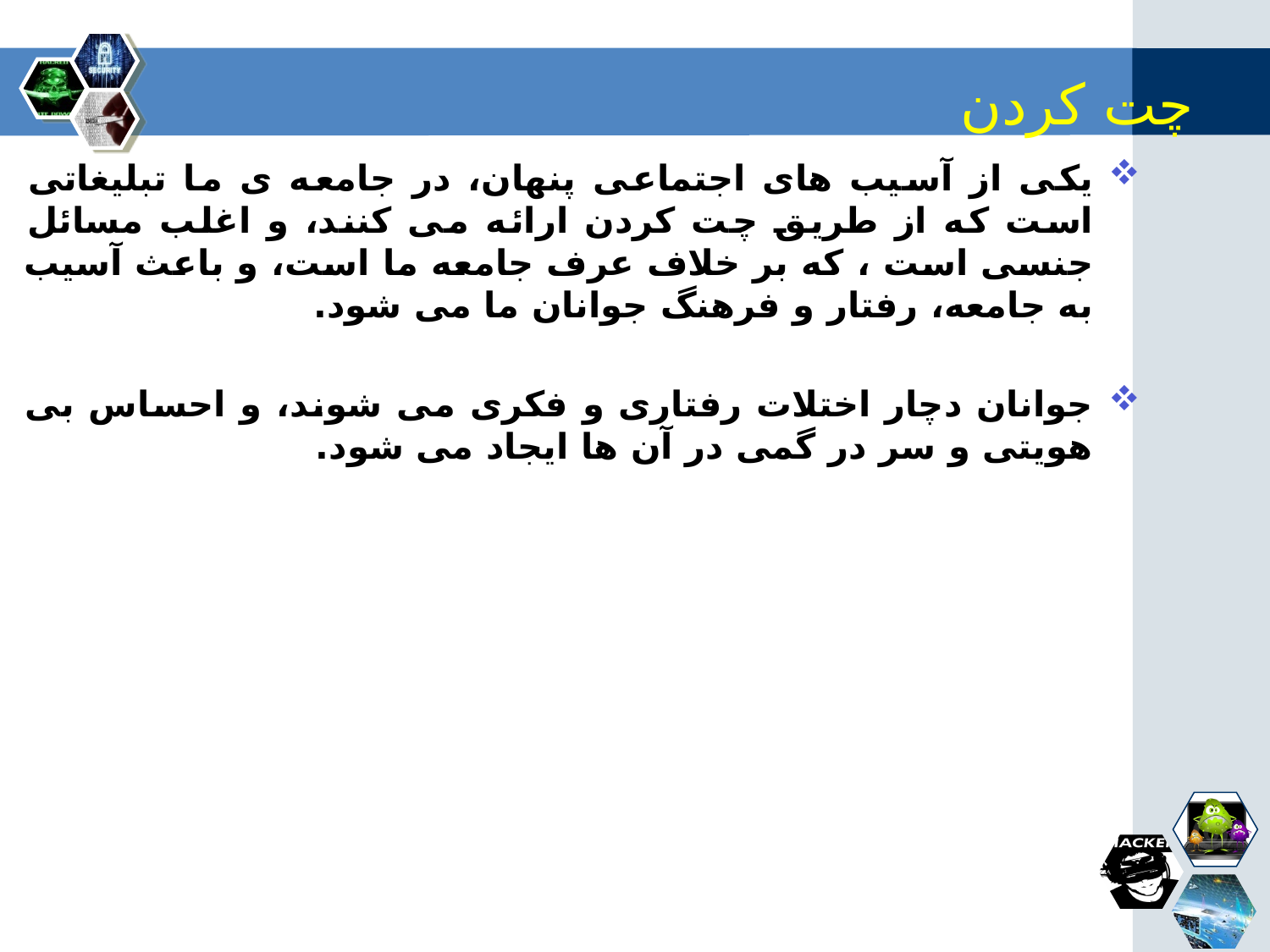

# چت کردن
یکی از آسیب های اجتماعی پنهان، در جامعه ی ما تبلیغاتی است که از طریق چت کردن ارائه می کنند، و اغلب مسائل جنسی است ، که بر خلاف عرف جامعه ما است، و باعث آسیب به جامعه، رفتار و فرهنگ جوانان ما می شود.

جوانان دچار اختلات رفتاری و فکری می شوند، و احساس بی هویتی و سر در گمی در آن ها ایجاد می شود.